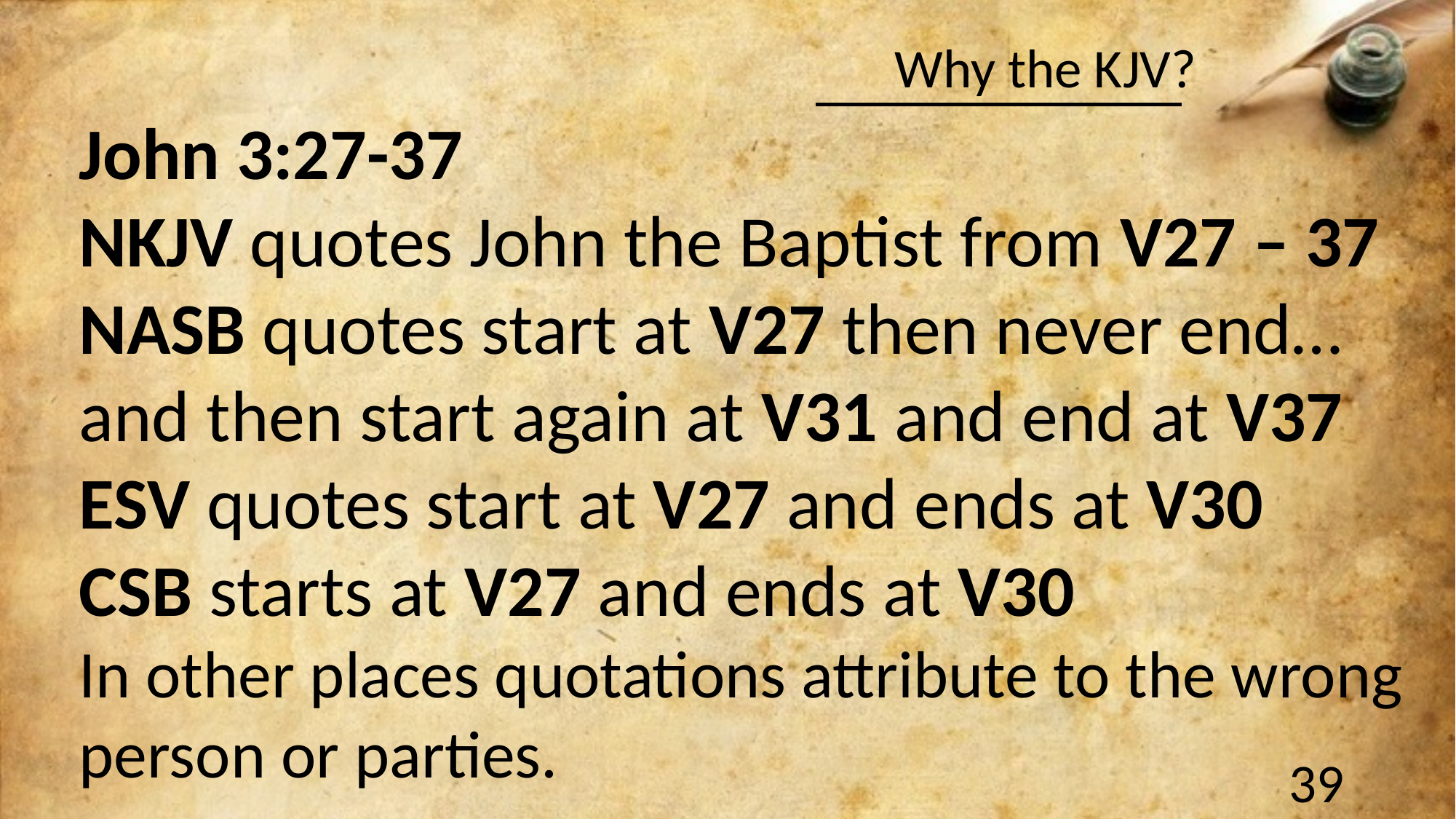

#
John 3:27-37
NKJV quotes John the Baptist from V27 – 37
NASB quotes start at V27 then never end… and then start again at V31 and end at V37
ESV quotes start at V27 and ends at V30
CSB starts at V27 and ends at V30
In other places quotations attribute to the wrong person or parties.

39